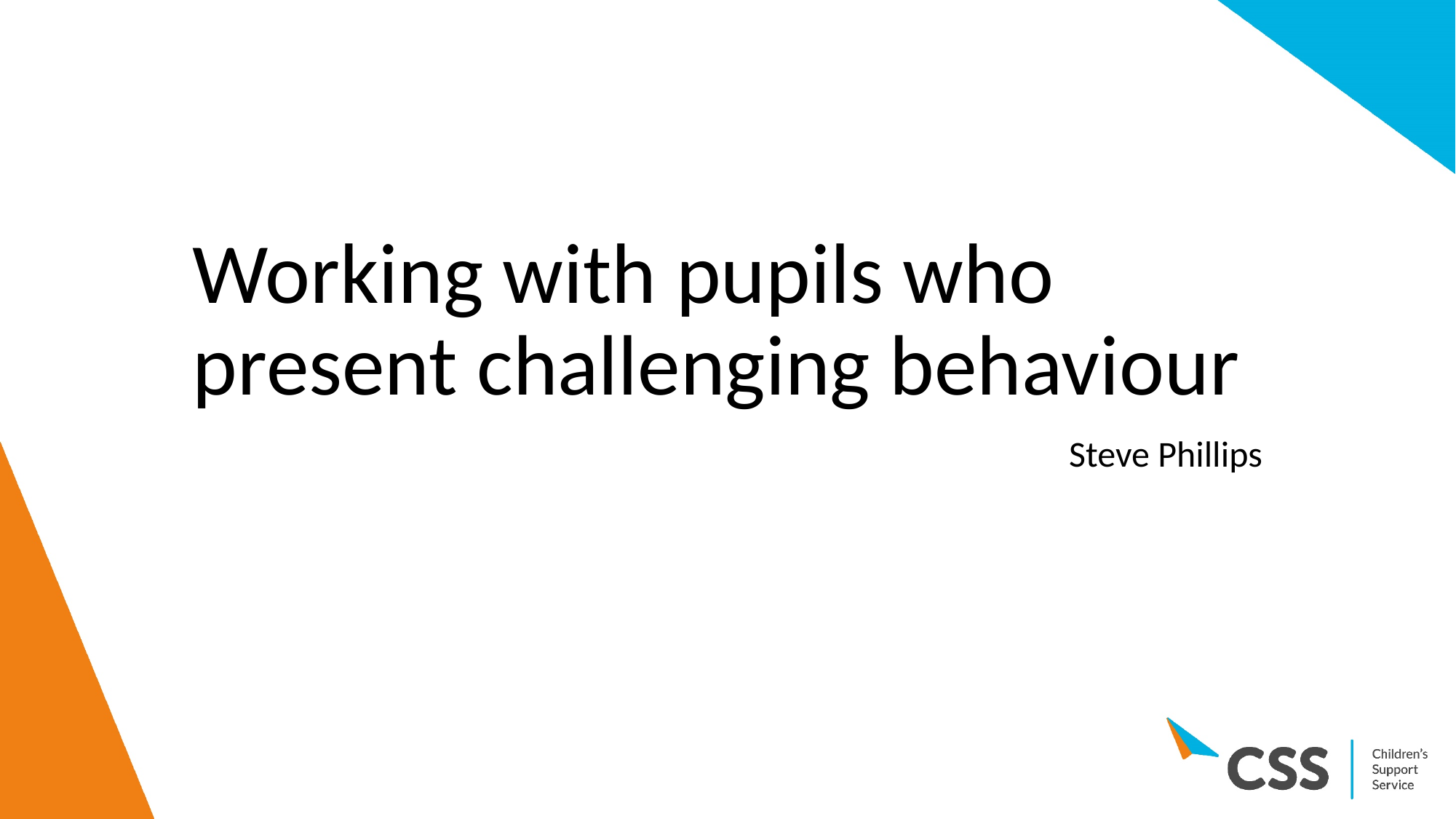

# Working with pupils who present challenging behaviour
Steve Phillips